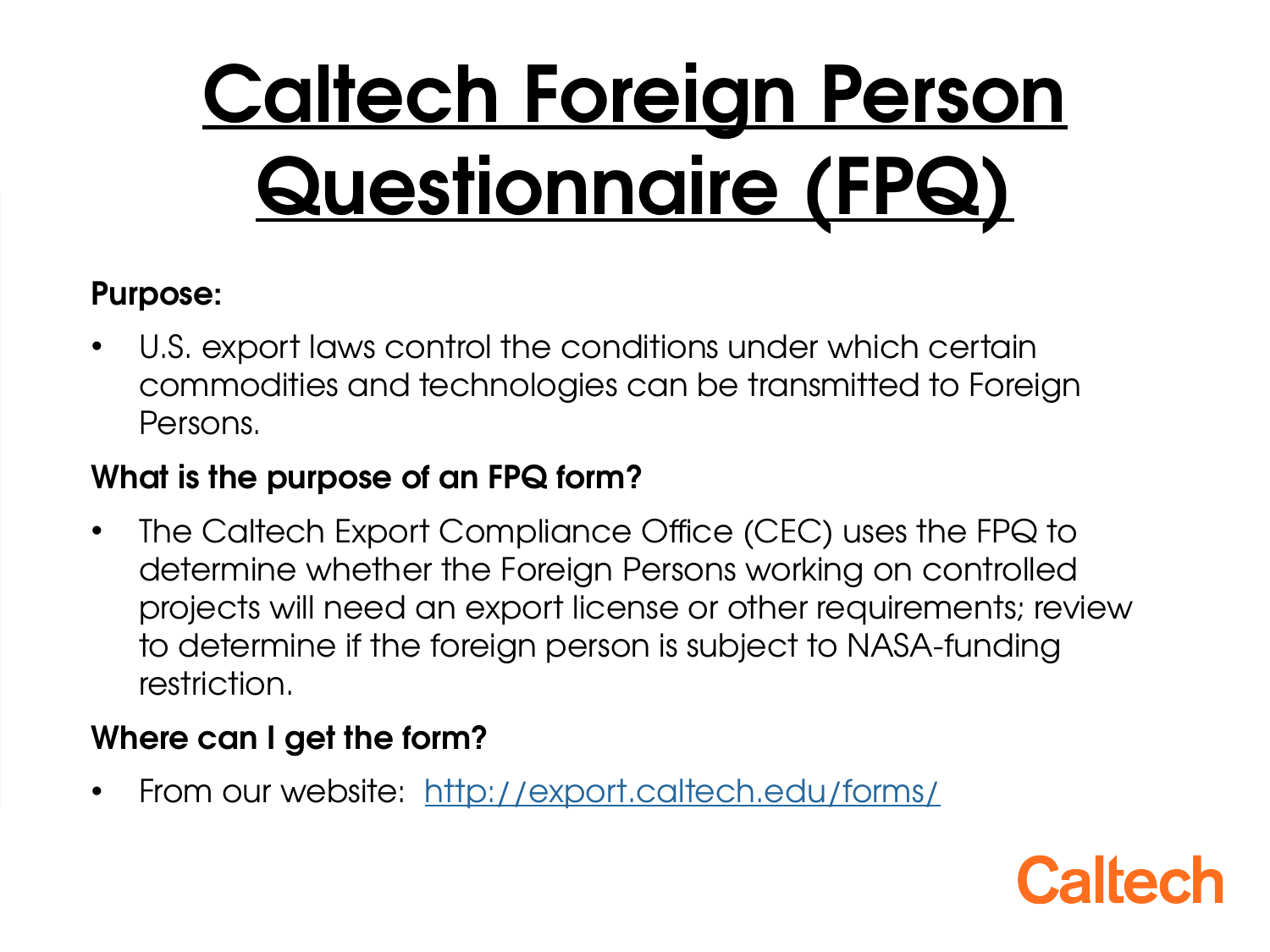

# Caltech Foreign Person Questionnaire (FPQ)
Purpose:
U.S. export laws control the conditions under which certain commodities and technologies can be transmitted to Foreign Persons.
What is the purpose of an FPQ form?
The Caltech Export Compliance Office (CEC) uses the FPQ to determine whether the Foreign Persons working on controlled projects will need an export license or other requirements; review to determine if the foreign person is subject to NASA-funding restriction.
Where can I get the form?
From our website:  http://export.caltech.edu/forms/